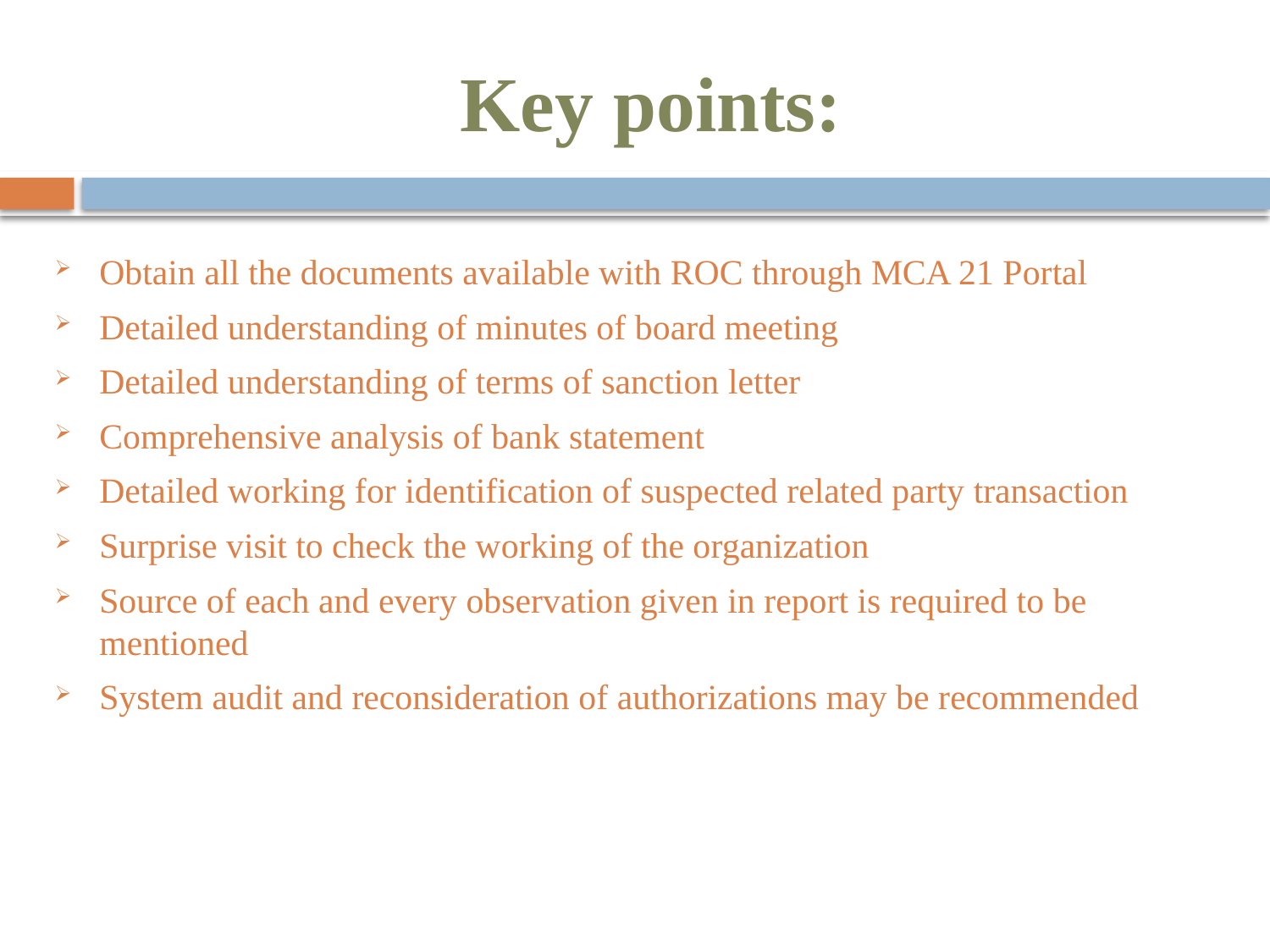

# Key points:
Obtain all the documents available with ROC through MCA 21 Portal
Detailed understanding of minutes of board meeting
Detailed understanding of terms of sanction letter
Comprehensive analysis of bank statement
Detailed working for identification of suspected related party transaction
Surprise visit to check the working of the organization
Source of each and every observation given in report is required to be mentioned
System audit and reconsideration of authorizations may be recommended